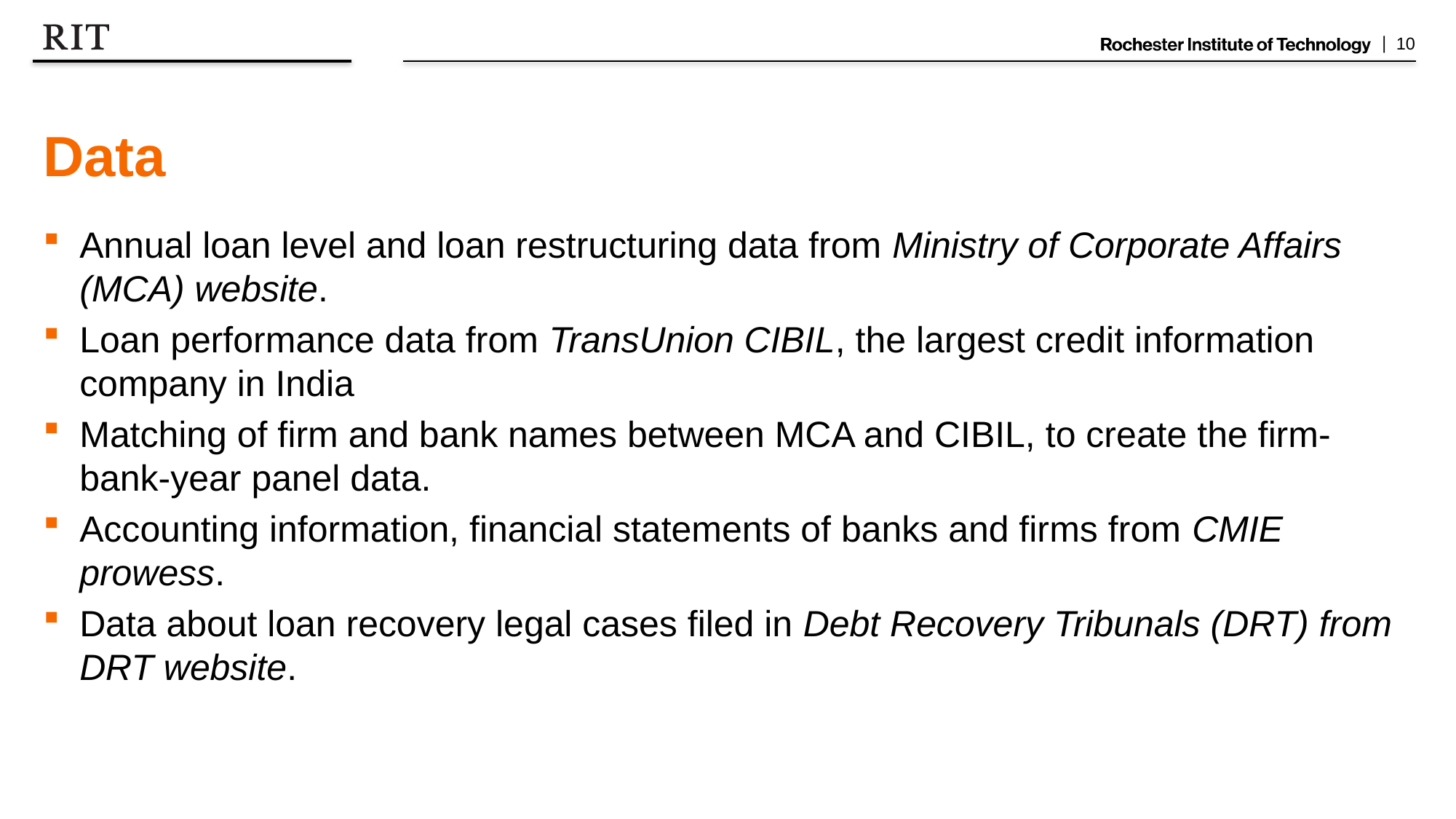

# Data
Annual loan level and loan restructuring data from Ministry of Corporate Affairs (MCA) website.
Loan performance data from TransUnion CIBIL, the largest credit information company in India
Matching of firm and bank names between MCA and CIBIL, to create the firm-bank-year panel data.
Accounting information, financial statements of banks and firms from CMIE prowess.
Data about loan recovery legal cases filed in Debt Recovery Tribunals (DRT) from DRT website.